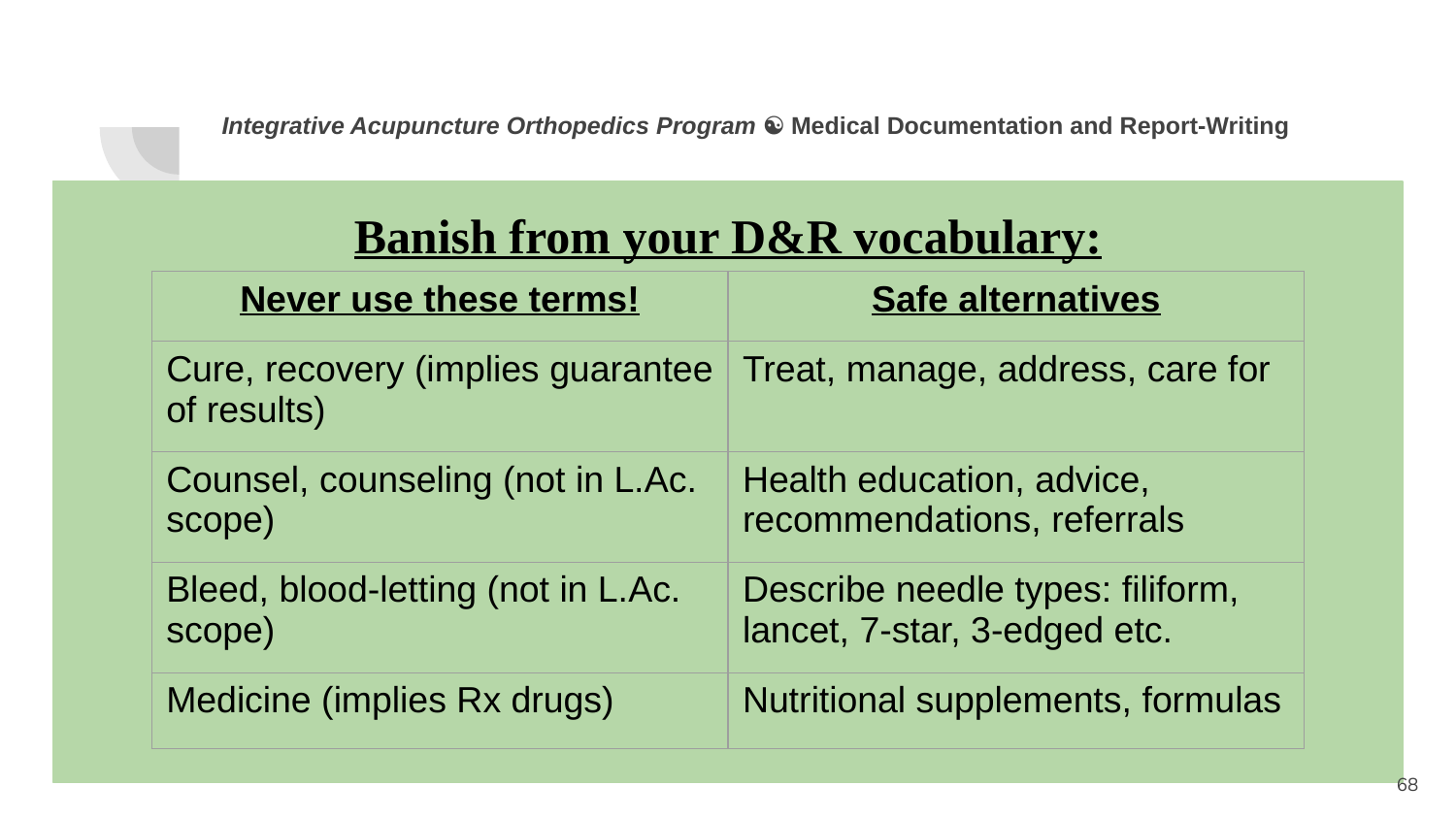

Integrative Acupuncture Orthopedics Program ☯ Medical Documentation and Report-Writing
Banish from your D&R vocabulary:

| Never use these terms! | Safe alternatives |
| --- | --- |
| Cure, recovery (implies guarantee of results) | Treat, manage, address, care for |
| Counsel, counseling (not in L.Ac. scope) | Health education, advice, recommendations, referrals |
| Bleed, blood-letting (not in L.Ac. scope) | Describe needle types: filiform, lancet, 7-star, 3-edged etc. |
| Medicine (implies Rx drugs) | Nutritional supplements, formulas |
68